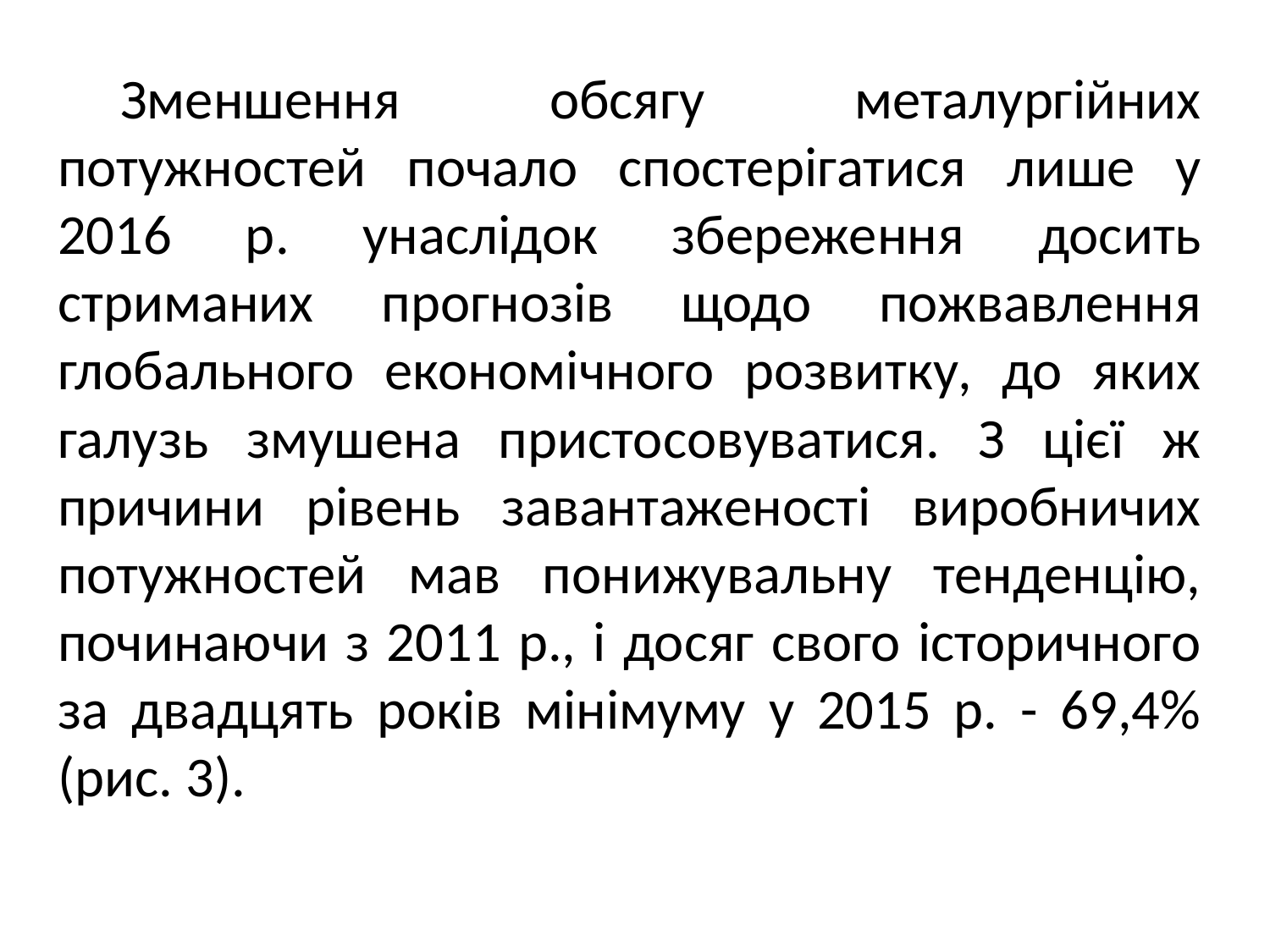

Зменшення обсягу металургійних потужностей почало спостерігатися лише у 2016 р. унаслідок збереження досить стриманих прогнозів щодо пожвавлення глобального економічного розвитку, до яких галузь змушена пристосовуватися. З цієї ж причини рівень завантаженості виробничих потужностей мав понижувальну тенденцію, починаючи з 2011 р., і досяг свого історичного за двадцять років мінімуму у 2015 р. - 69,4% (рис. 3).